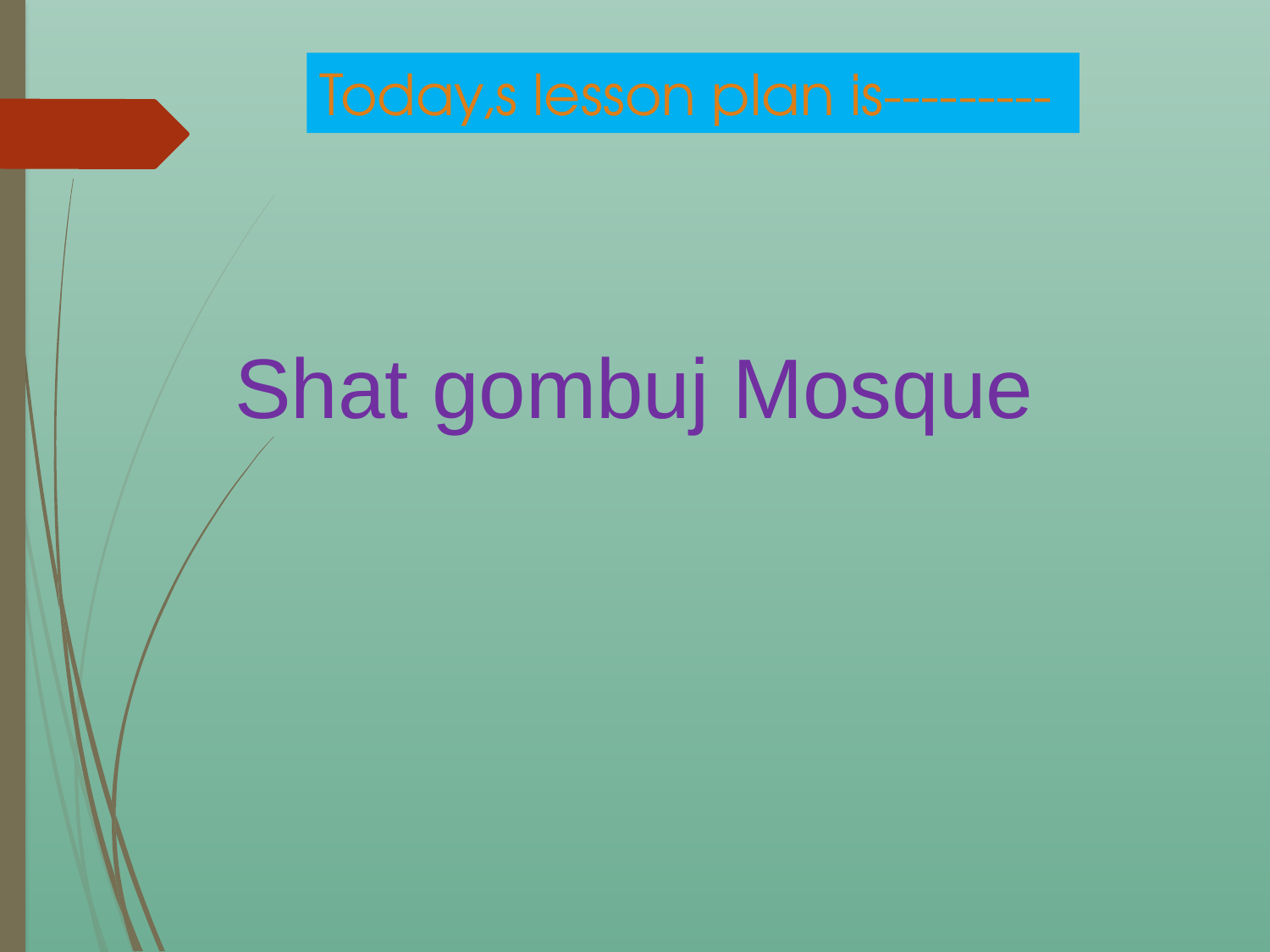

Today,s lesson plan is---------
Shat gombuj Mosque